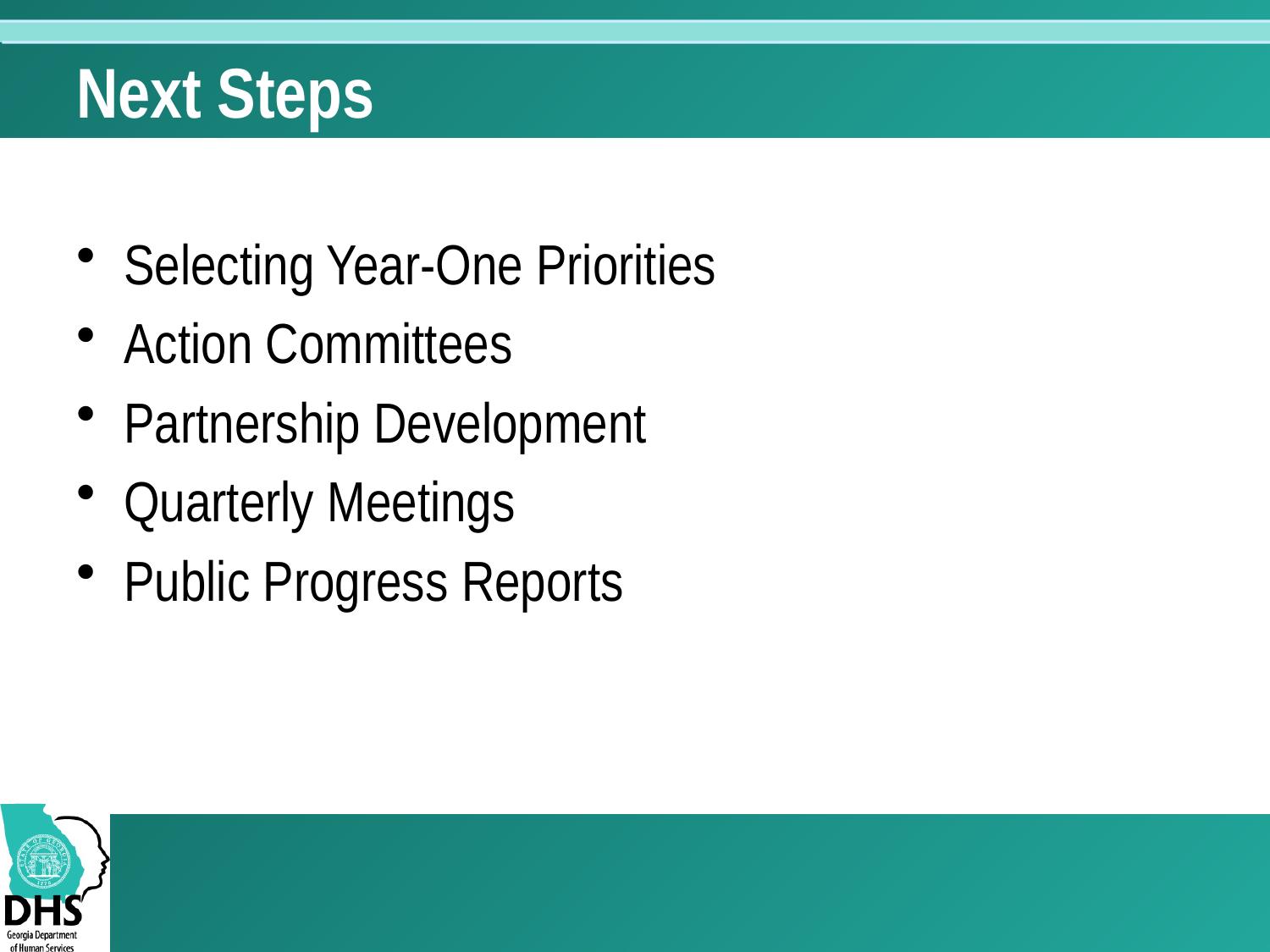

# Next Steps
Selecting Year-One Priorities
Action Committees
Partnership Development
Quarterly Meetings
Public Progress Reports